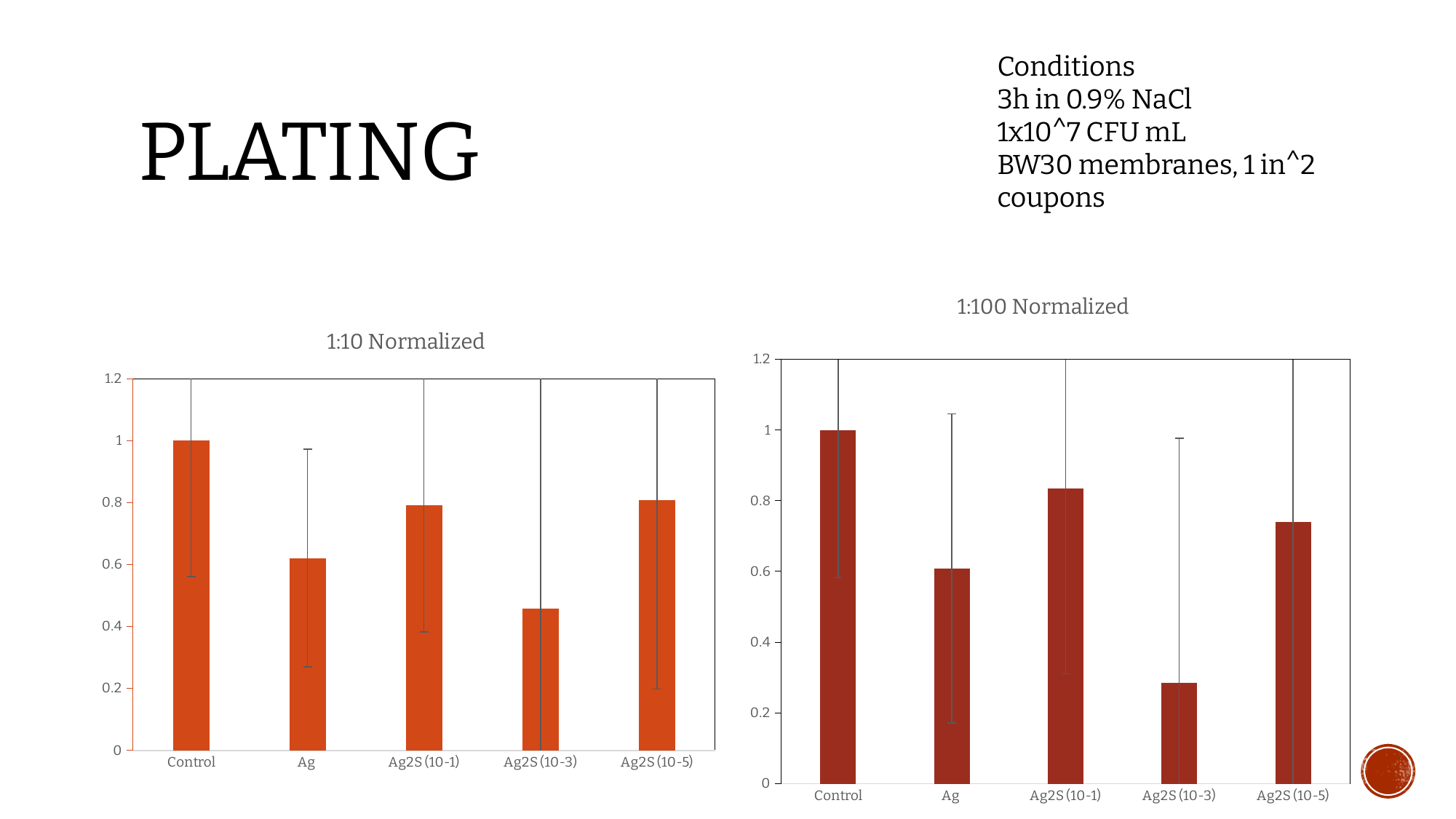

Conditions
3h in 0.9% NaCl
1x10^7 CFU mL
BW30 membranes, 1 in^2 coupons

# Plating

### Chart: 1:100 Normalized

| Category |  |
|---|---|
| Control | 1.0 |
| Ag  | 0.6087546657617916 |
| Ag2S (10-1) | 0.8350653206650831 |
| Ag2S (10-3) | 0.2850356294536817 |
| Ag2S (10-5) | 0.7394159564063154 |

### Chart:  1:10 Normalized

| Category |  |
|---|---|
| Control | 1.0 |
| Ag  | 0.6209159000546759 |
| Ag2S (10-1) | 0.7913705058312056 |
| Ag2S (10-3) | 0.456973293768546 |
| Ag2S (10-5) | 0.8080158949232858 |